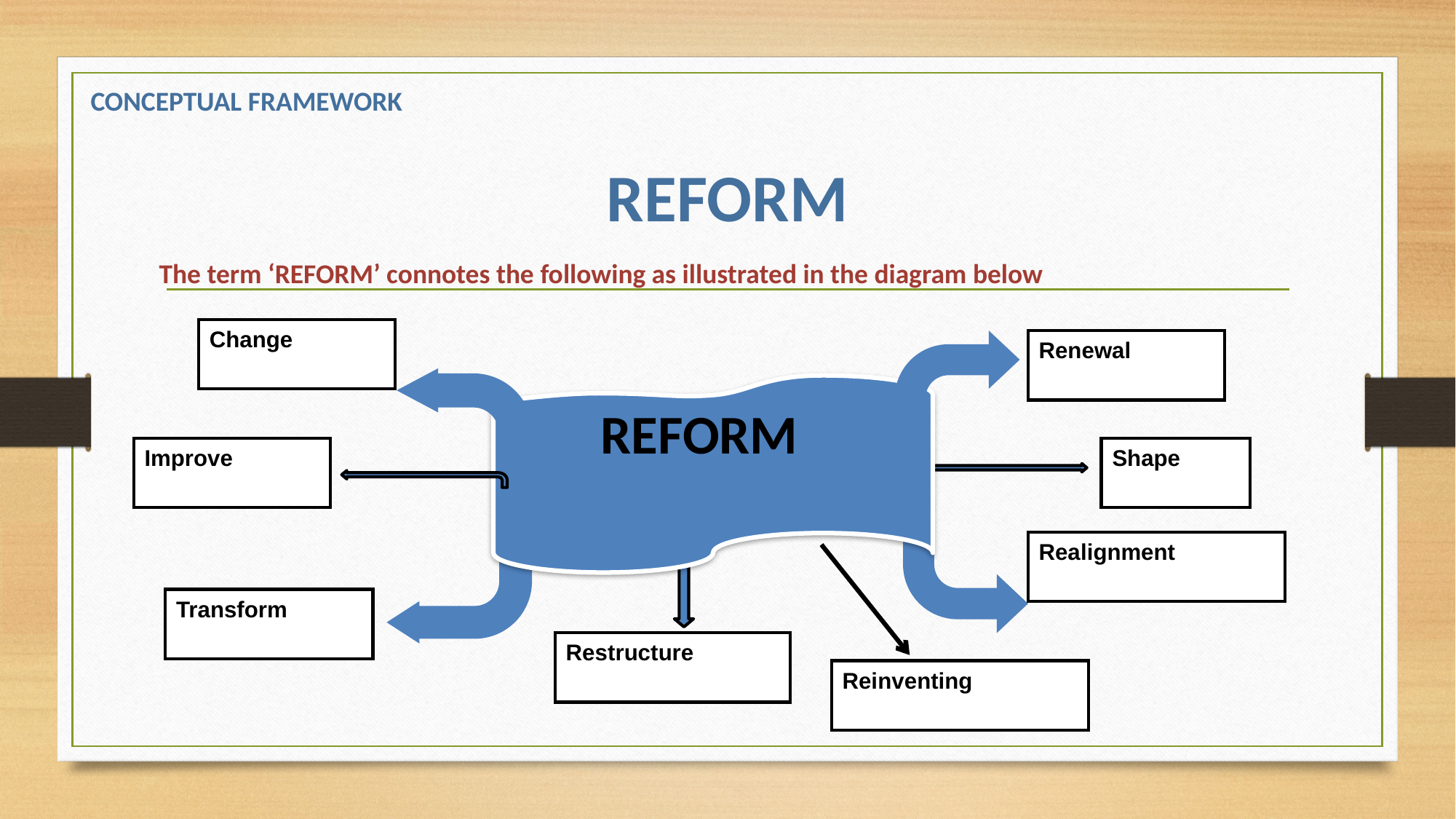

CONCEPTUAL FRAMEWORK
# REFORM
The term ‘REFORM’ connotes the following as illustrated in the diagram below
Change

REFORM

Renewal

Improve
Shape

Realignment

Transform
Restructure
Reinventing